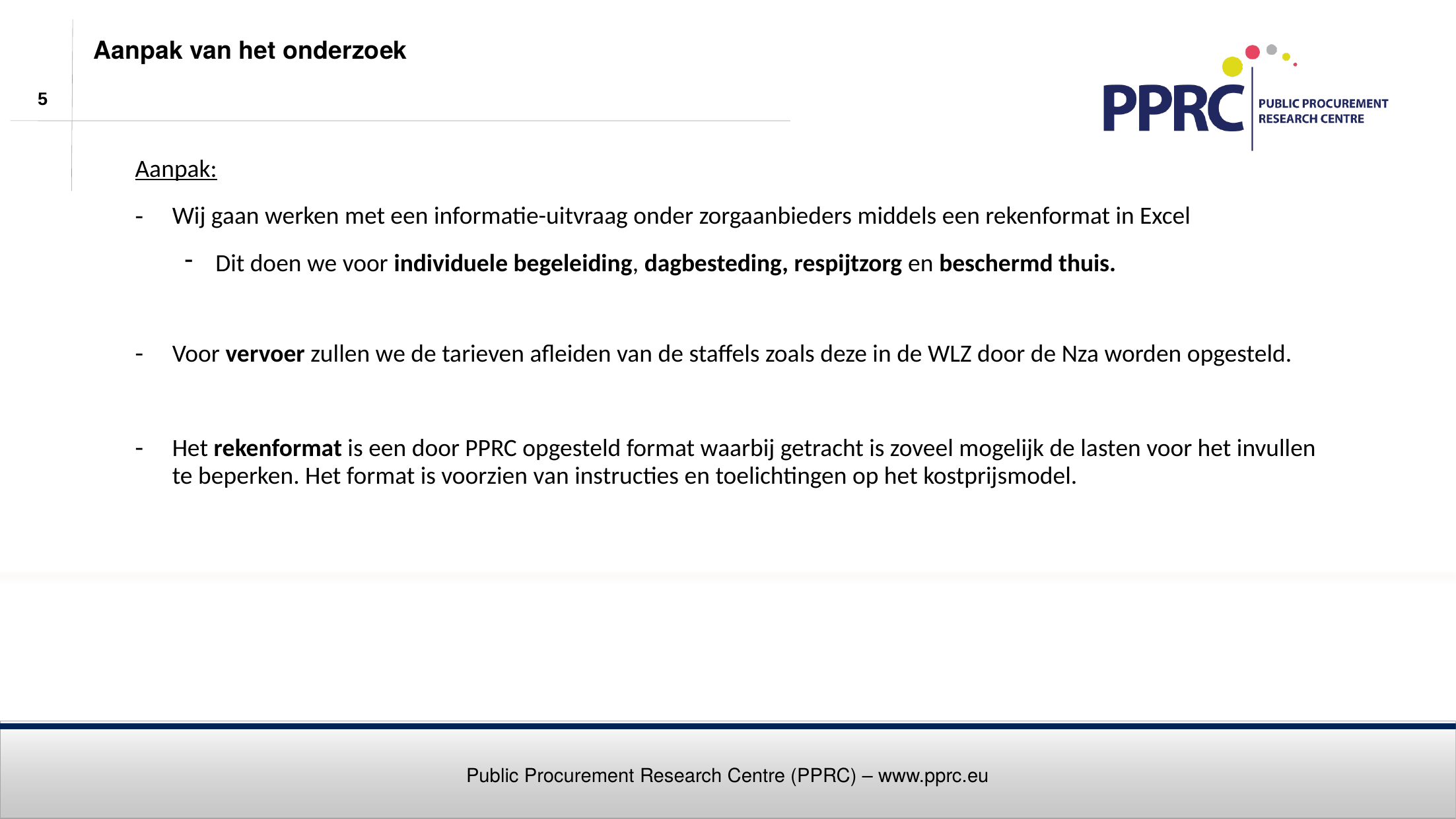

# Aanpak van het onderzoek

Aanpak:
Wij gaan werken met een informatie-uitvraag onder zorgaanbieders middels een rekenformat in Excel
Dit doen we voor individuele begeleiding, dagbesteding, respijtzorg en beschermd thuis.

Voor vervoer zullen we de tarieven afleiden van de staffels zoals deze in de WLZ door de Nza worden opgesteld.

Het rekenformat is een door PPRC opgesteld format waarbij getracht is zoveel mogelijk de lasten voor het invullen te beperken. Het format is voorzien van instructies en toelichtingen op het kostprijsmodel.